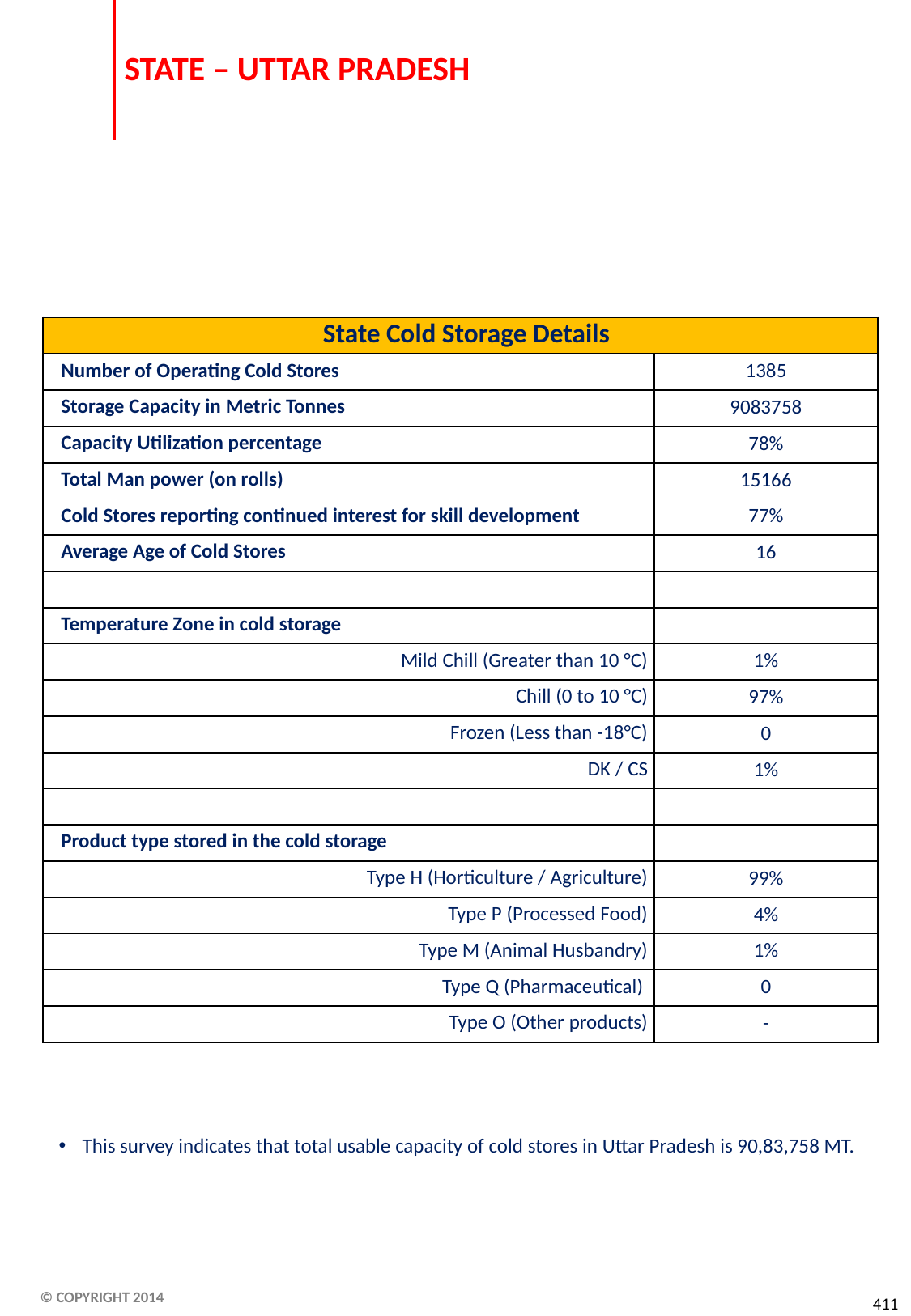

# STATE – UTTAR PRADESH
| State Cold Storage Details |  |
| --- | --- |
| Number of Operating Cold Stores | 1385 |
| Storage Capacity in Metric Tonnes | 9083758 |
| Capacity Utilization percentage | 78% |
| Total Man power (on rolls) | 15166 |
| Cold Stores reporting continued interest for skill development | 77% |
| Average Age of Cold Stores | 16 |
|  |  |
| Temperature Zone in cold storage |  |
| Mild Chill (Greater than 10 °C) | 1% |
| Chill (0 to 10 °C) | 97% |
| Frozen (Less than -18°C) | 0 |
| DK / CS | 1% |
|  |  |
| Product type stored in the cold storage |  |
| Type H (Horticulture / Agriculture) | 99% |
| Type P (Processed Food) | 4% |
| Type M (Animal Husbandry) | 1% |
| Type Q (Pharmaceutical) | 0 |
| Type O (Other products) | - |
This survey indicates that total usable capacity of cold stores in Uttar Pradesh is 90,83,758 MT.